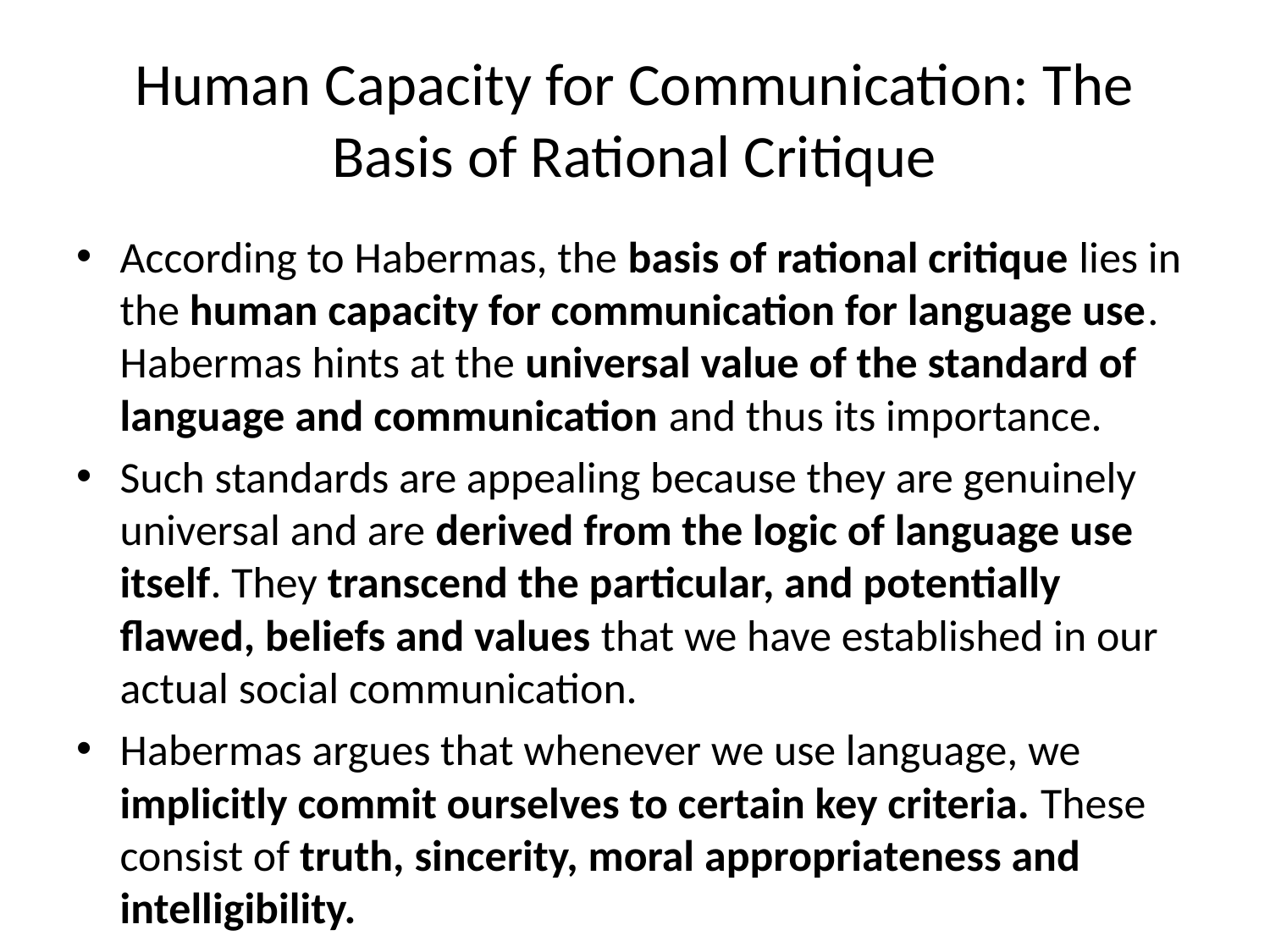

# Human Capacity for Communication: The Basis of Rational Critique
According to Habermas, the basis of rational critique lies in the human capacity for communication for language use. Habermas hints at the universal value of the standard of language and communication and thus its importance.
Such standards are appealing because they are genuinely universal and are derived from the logic of language use itself. They transcend the particular, and potentially flawed, beliefs and values that we have established in our actual social communication.
Habermas argues that whenever we use language, we implicitly commit ourselves to certain key criteria. These consist of truth, sincerity, moral appropriateness and intelligibility.